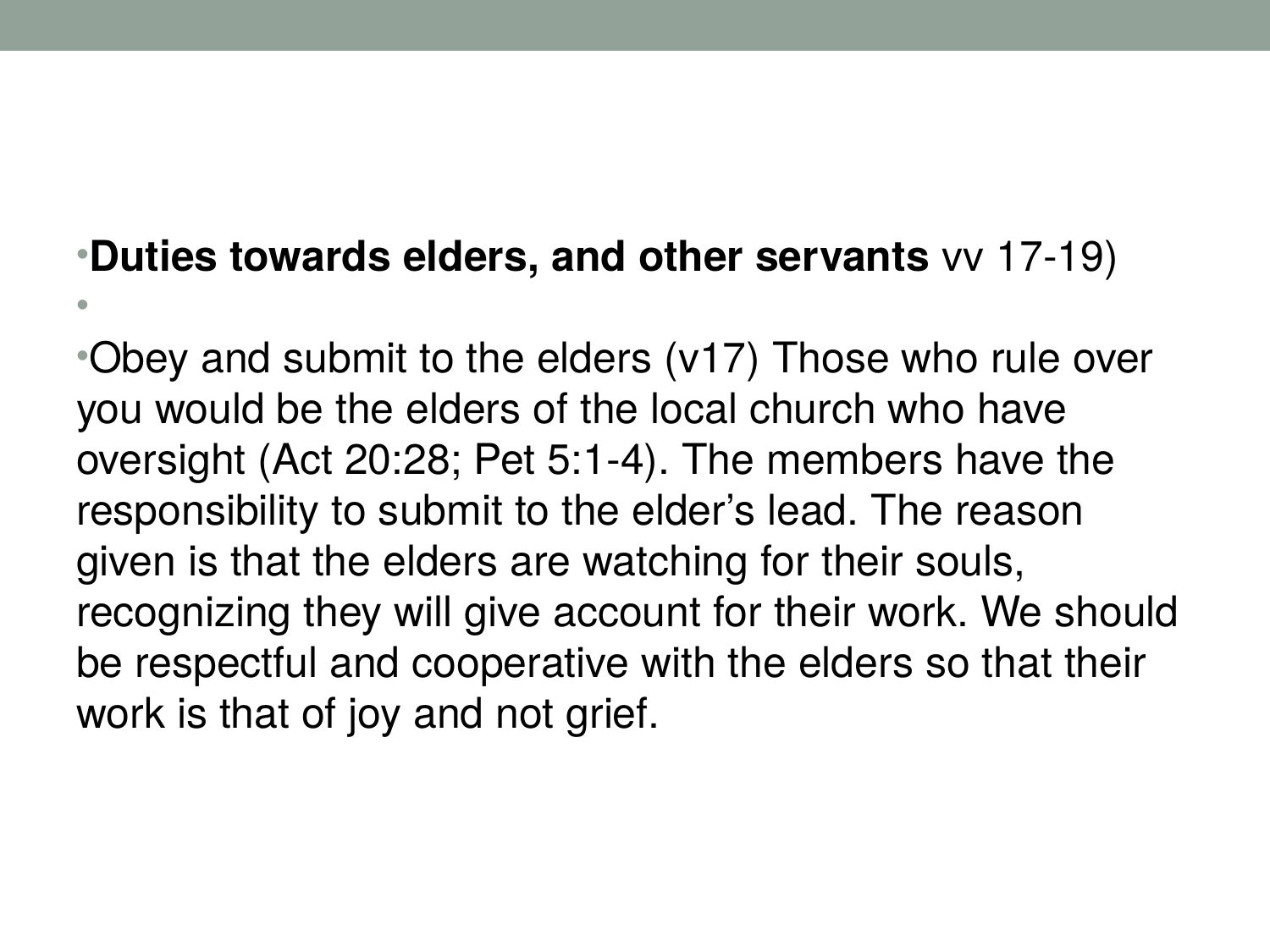

#
Duties towards elders, and other servants vv 17-19)

Obey and submit to the elders (v17) Those who rule over you would be the elders of the local church who have oversight (Act 20:28; Pet 5:1-4). The members have the responsibility to submit to the elder’s lead. The reason given is that the elders are watching for their souls, recognizing they will give account for their work. We should be respectful and cooperative with the elders so that their work is that of joy and not grief.